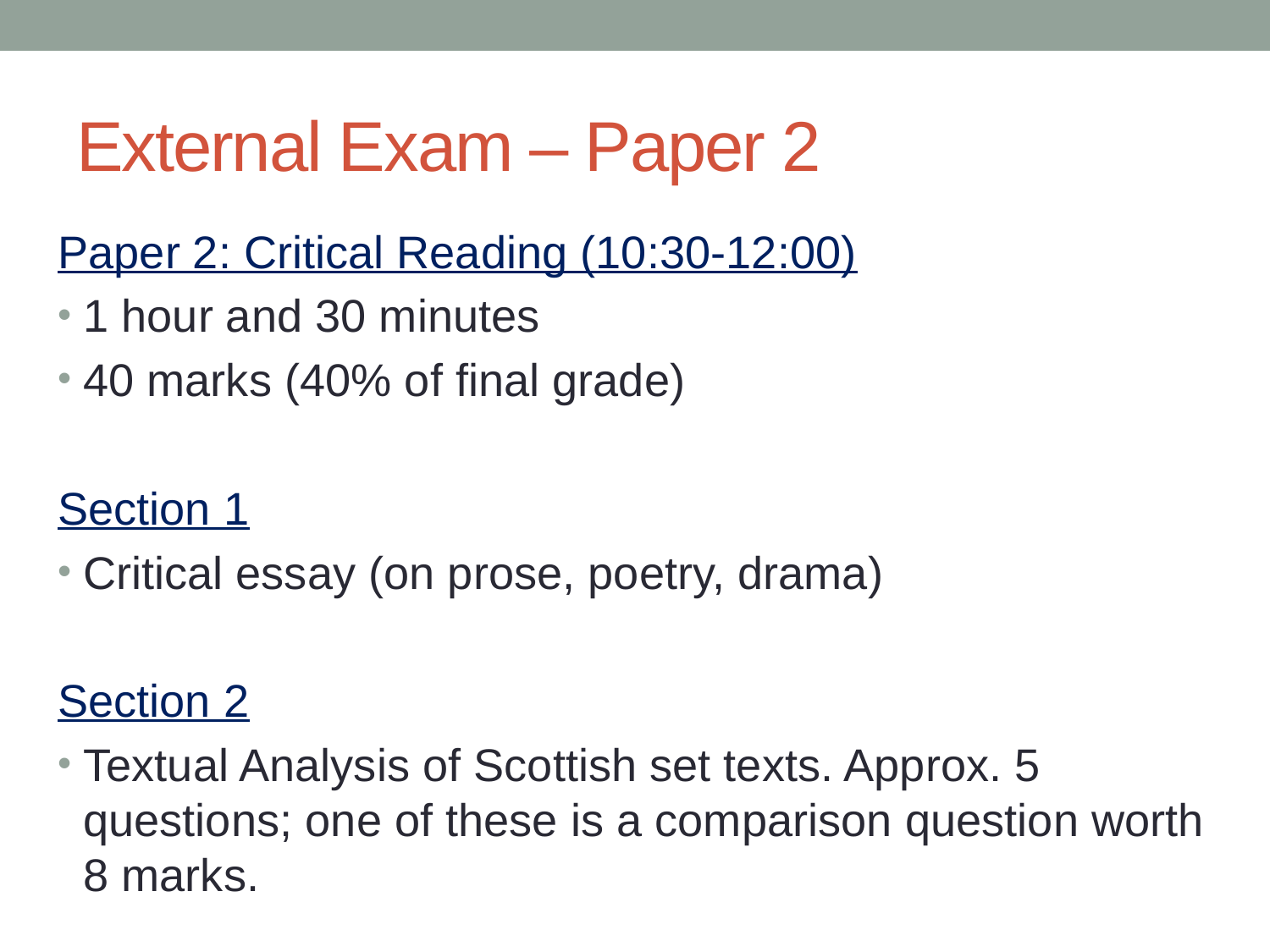

# External Exam – Paper 2
Paper 2: Critical Reading (10:30-12:00)
1 hour and 30 minutes
40 marks (40% of final grade)

Section 1
Critical essay (on prose, poetry, drama)

Section 2
Textual Analysis of Scottish set texts. Approx. 5 questions; one of these is a comparison question worth 8 marks.